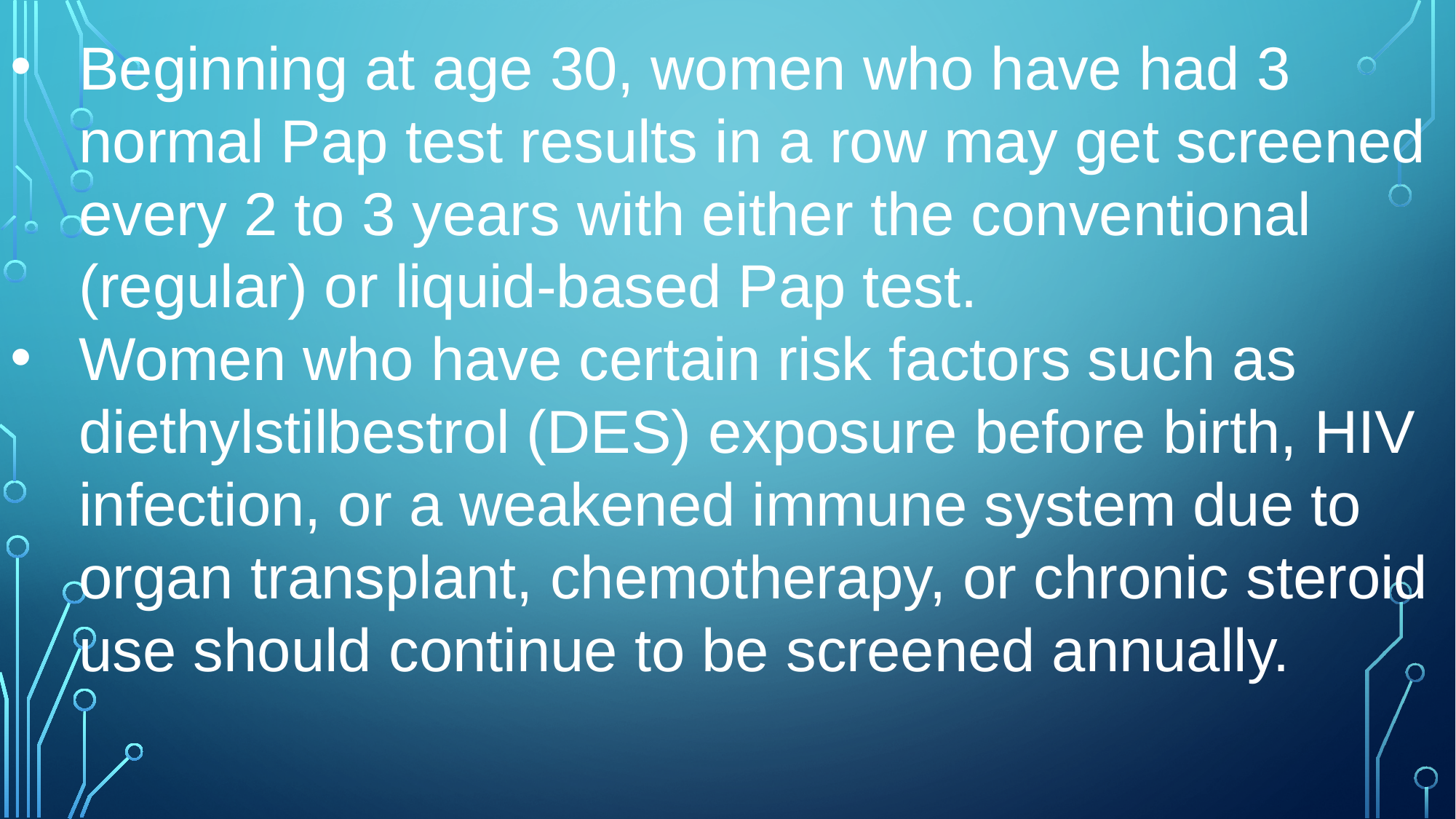

Beginning at age 30, women who have had 3 normal Pap test results in a row may get screened every 2 to 3 years with either the conventional (regular) or liquid-based Pap test.
Women who have certain risk factors such as diethylstilbestrol (DES) exposure before birth, HIV infection, or a weakened immune system due to organ transplant, chemotherapy, or chronic steroid use should continue to be screened annually.